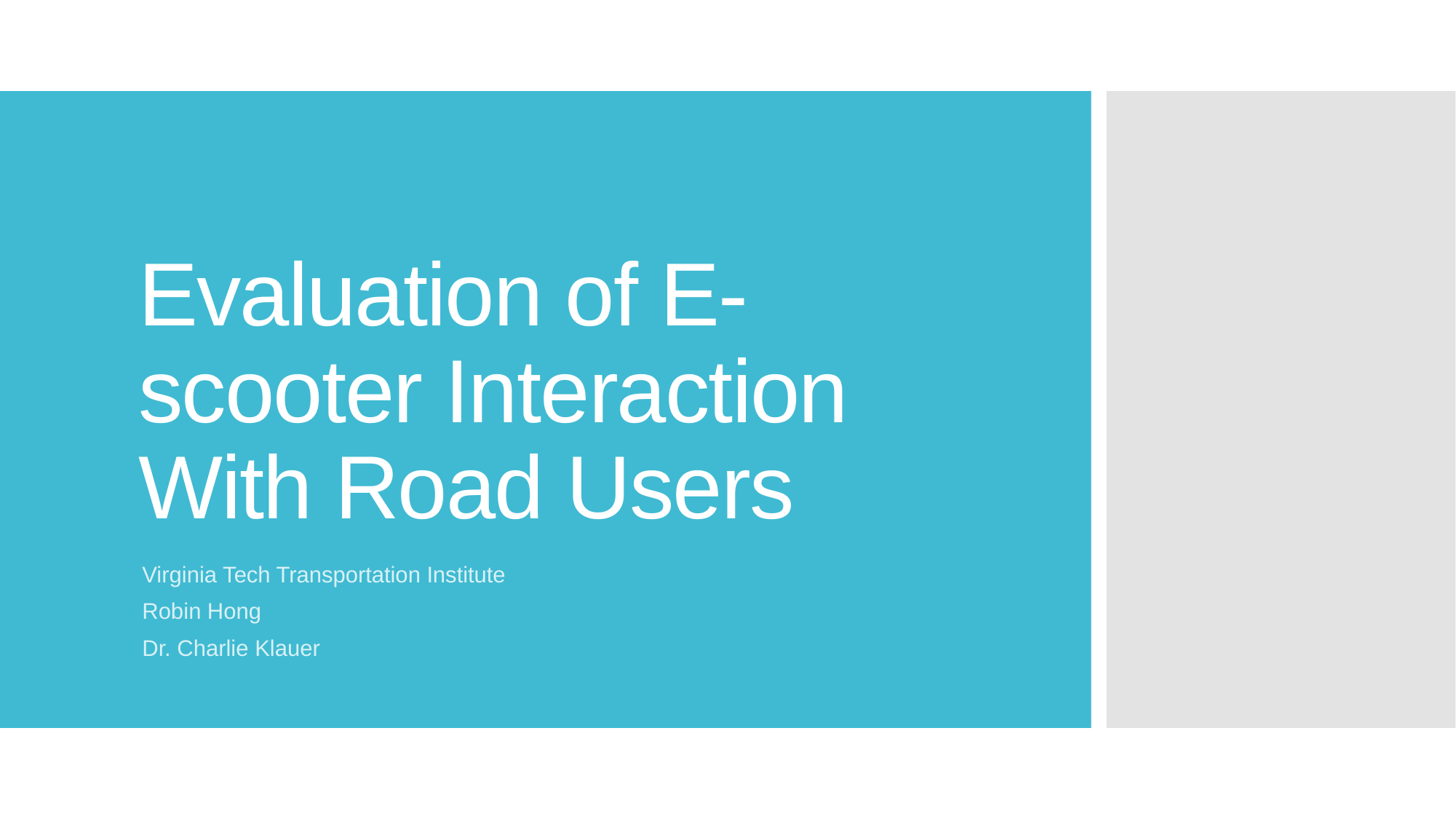

# Evaluation of E-scooter Interaction With Road Users
Virginia Tech Transportation Institute
Robin Hong
Dr. Charlie Klauer